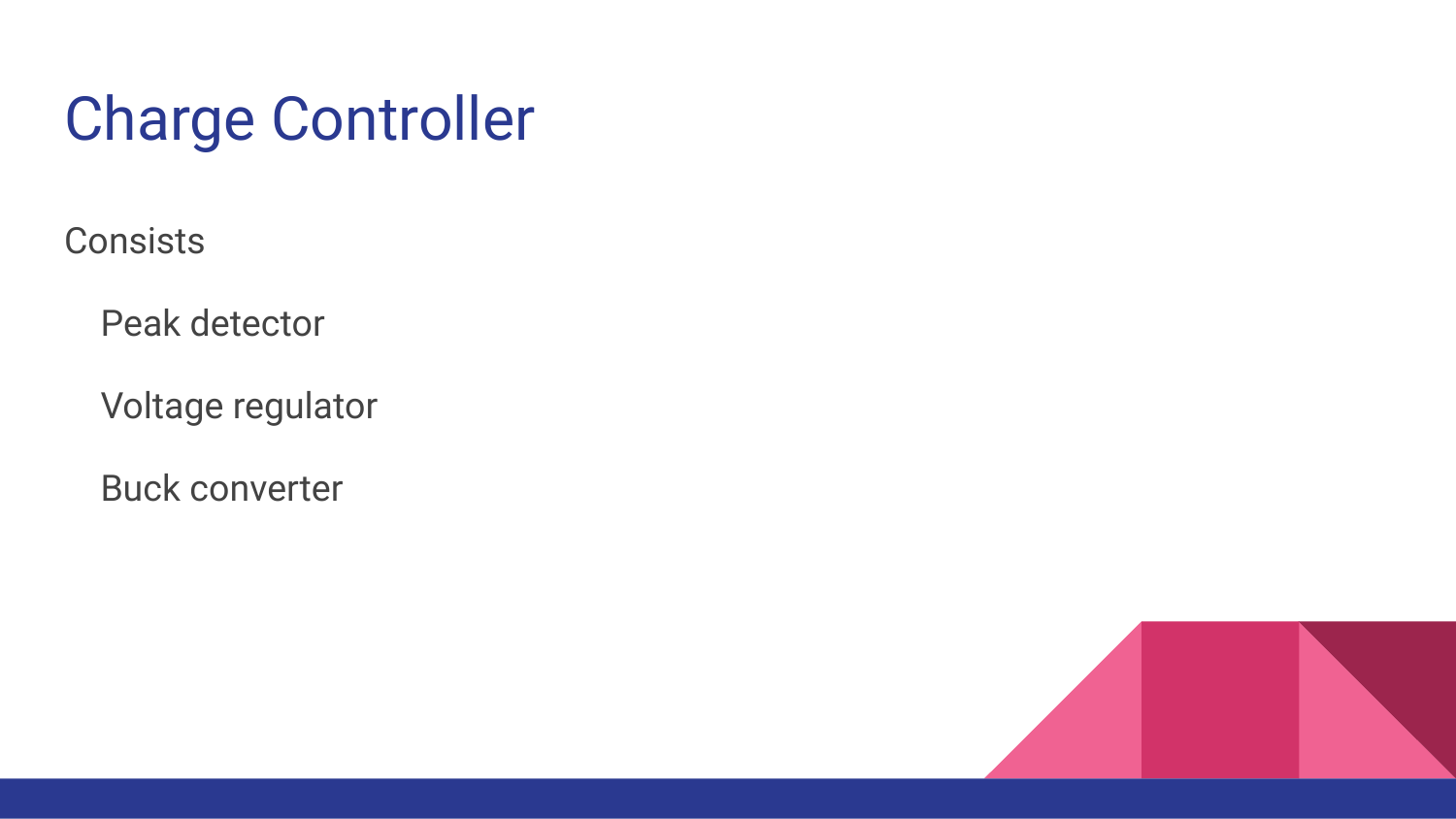

# Charge Controller
Consists
Peak detector
Voltage regulator
Buck converter